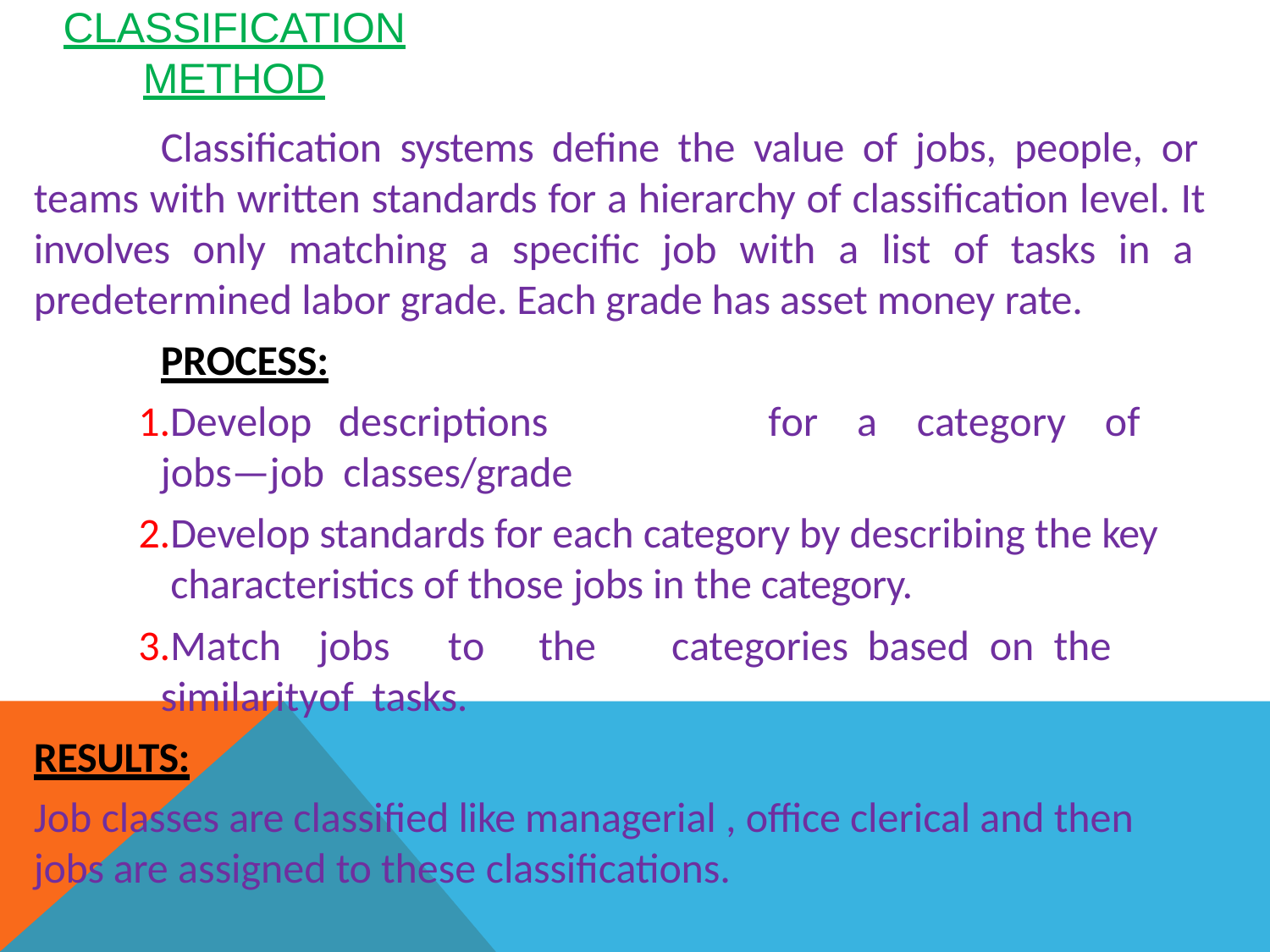

# Classification method
Classification systems define the value of jobs, people, or  teams with written standards for a hierarchy of classification level. It  involves only matching a specific job with a list of tasks in a  predetermined labor grade. Each grade has asset money rate.
PROCESS:
Develop	descriptions	for	a	category	of	jobs—job  classes/grade
Develop standards for each category by describing the key  characteristics of those jobs in the category.
Match	jobs	to	the	categories	based	on	the	similarity	of  tasks.
RESULTS:
Job classes are classified like managerial , office clerical and then  jobs are assigned to these classifications.